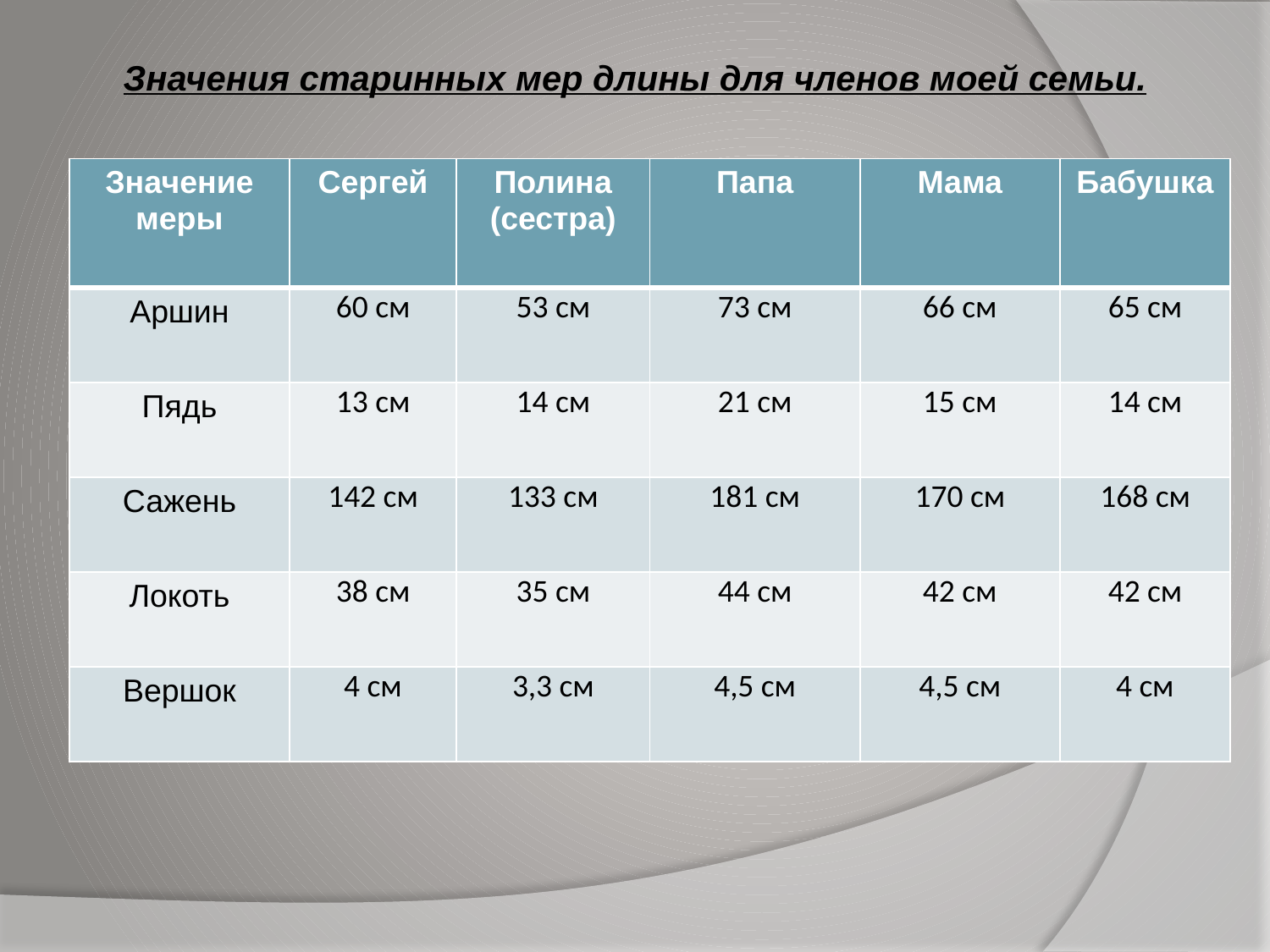

Значения старинных мер длины для членов моей семьи.
| Значение меры | Сергей | Полина (сестра) | Папа | Мама | Бабушка |
| --- | --- | --- | --- | --- | --- |
| Аршин | 60 см | 53 см | 73 см | 66 см | 65 см |
| Пядь | 13 см | 14 см | 21 см | 15 см | 14 см |
| Сажень | 142 см | 133 см | 181 см | 170 см | 168 см |
| Локоть | 38 см | 35 см | 44 см | 42 см | 42 см |
| Вершок | 4 см | 3,3 см | 4,5 см | 4,5 см | 4 см |